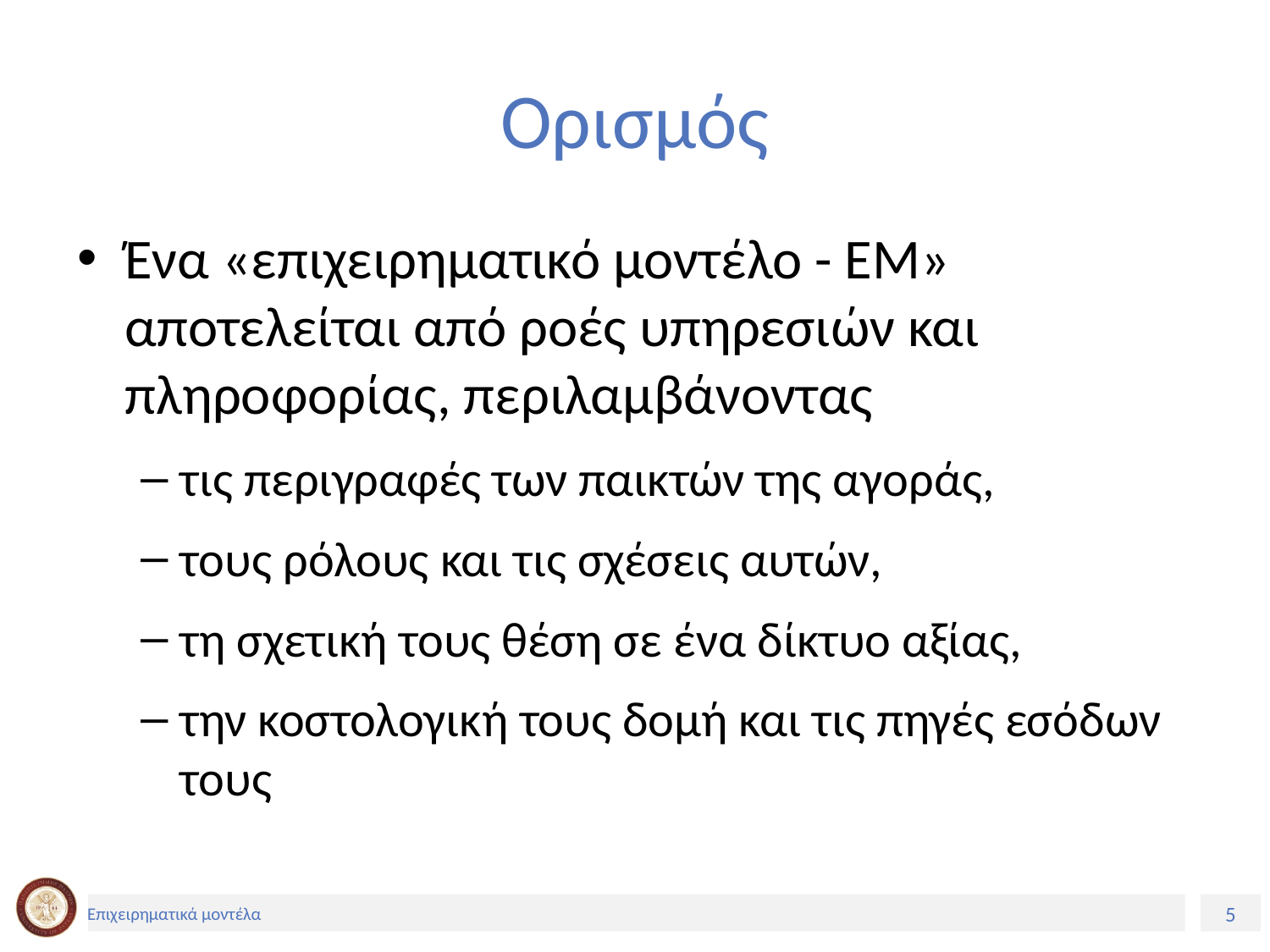

# Ορισμός
Ένα «επιχειρηματικό μοντέλο - ΕΜ» αποτελείται από ροές υπηρεσιών και πληροφορίας, περιλαμβάνοντας
τις περιγραφές των παικτών της αγοράς,
τους ρόλους και τις σχέσεις αυτών,
τη σχετική τους θέση σε ένα δίκτυο αξίας,
την κοστολογική τους δομή και τις πηγές εσόδων τους